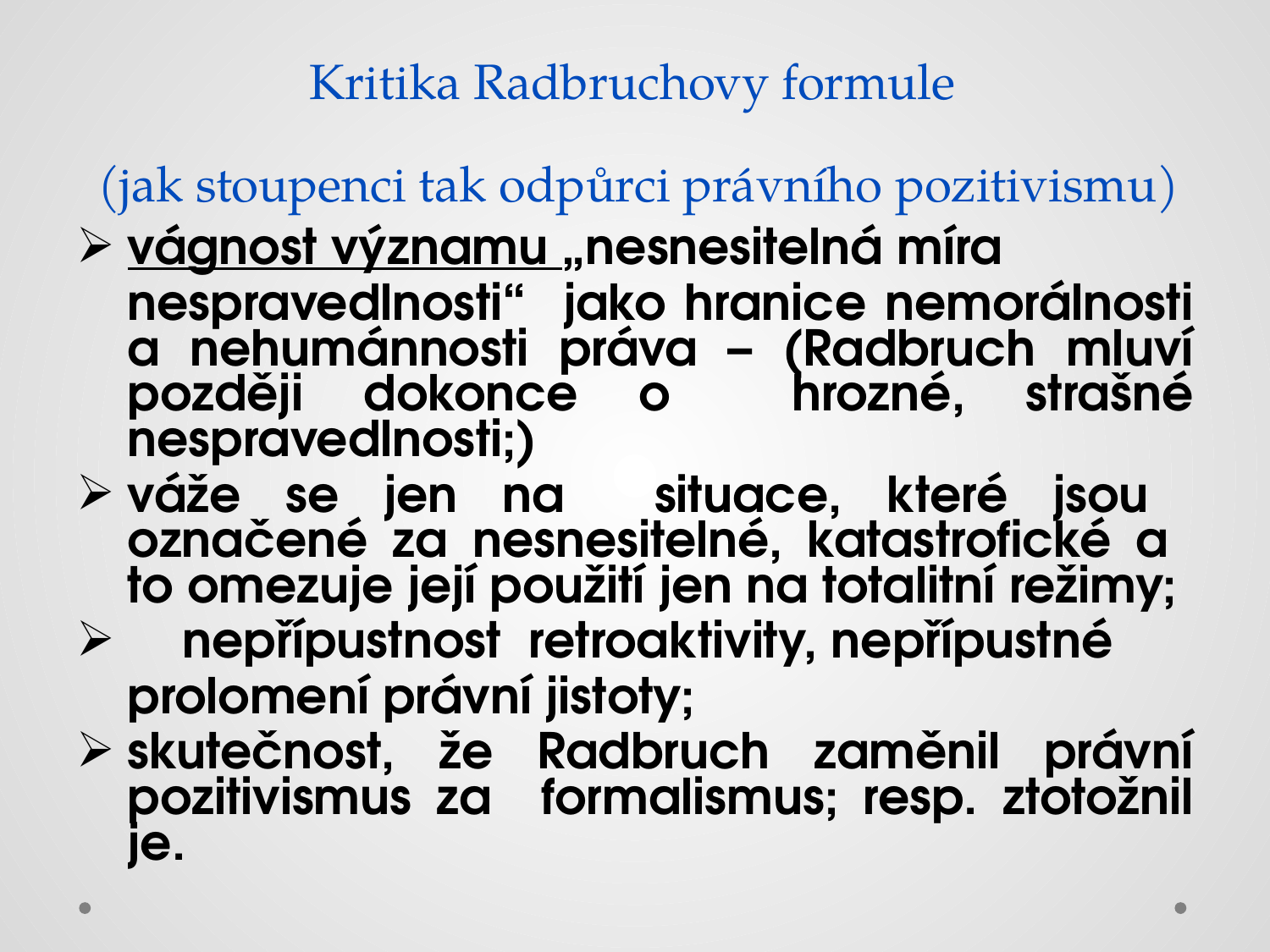

# Kritika Radbruchovy formule (jak stoupenci tak odpůrci právního pozitivismu)
vágnost významu „nesnesitelná míra
	nespravedlnosti“  jako hranice nemorálnosti a nehumánnosti práva – (Radbruch mluví později dokonce o  hrozné, strašné nespravedlnosti;)
váže se jen na  situace, které jsou  označené za nesnesitelné, katastrofické a  to omezuje její použití jen na totalitní režimy;
    nepřípustnost  retroaktivity, nepřípustné
	prolomení právní jistoty;
skutečnost, že Radbruch zaměnil právní pozitivismus za  formalismus; resp. ztotožnil je.